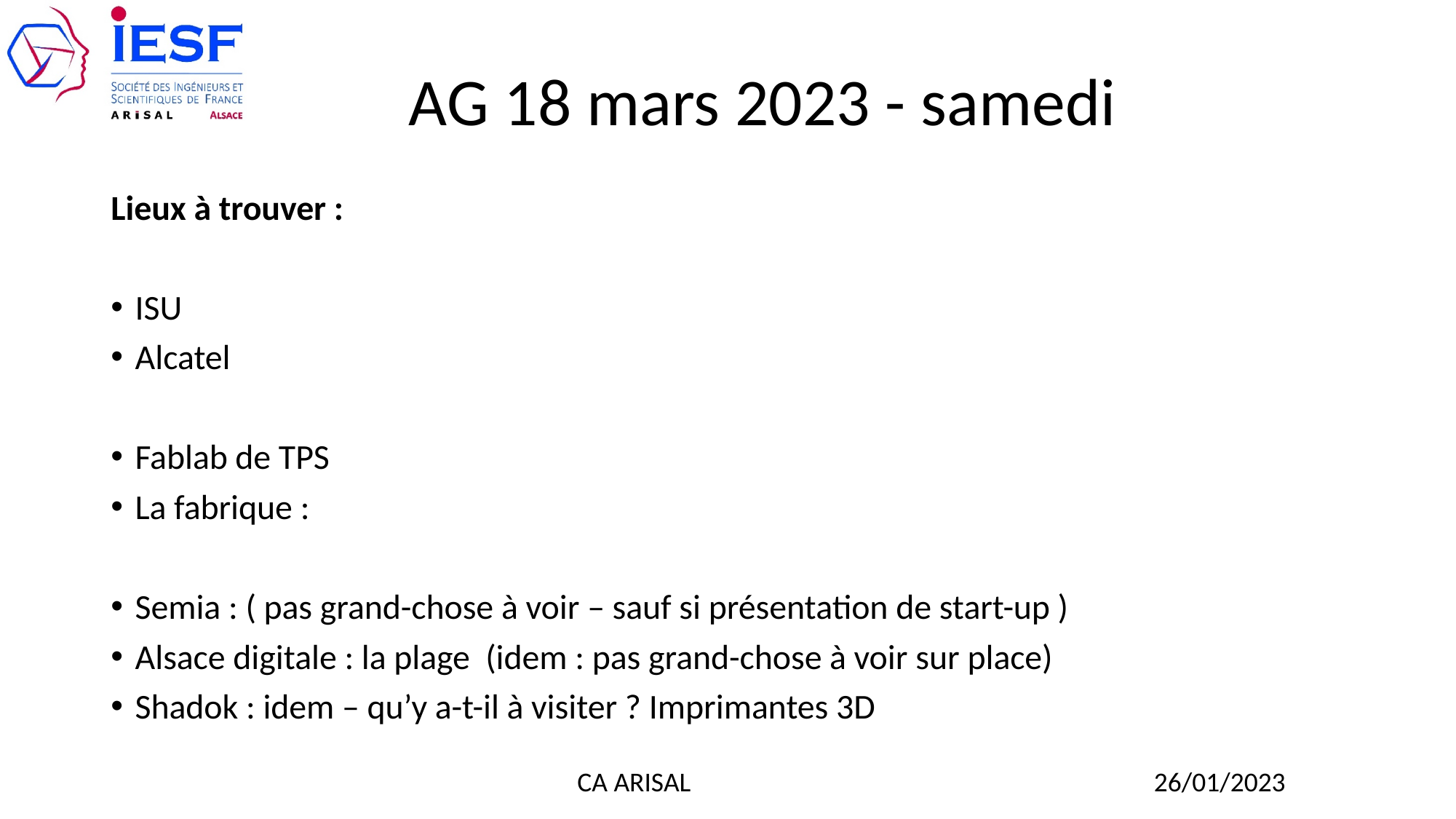

# AG 18 mars 2023 - samedi
Lieux à trouver :

ISU
Alcatel

Fablab de TPS
La fabrique :

Semia : ( pas grand-chose à voir – sauf si présentation de start-up )
Alsace digitale : la plage  (idem : pas grand-chose à voir sur place)
Shadok : idem – qu’y a-t-il à visiter ? Imprimantes 3D